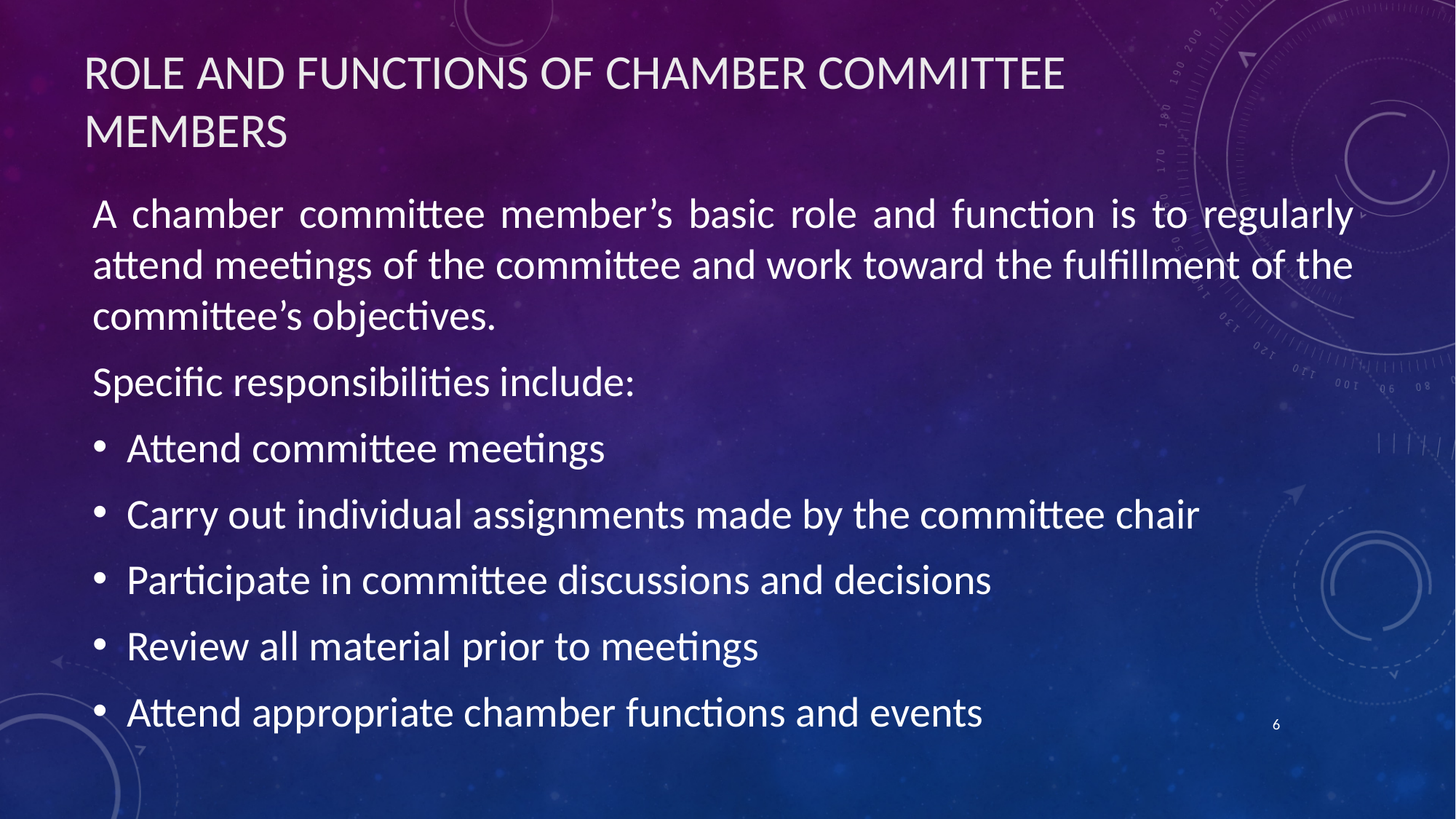

# ROLE AND FUNCTIONS OF CHAMBER COMMITTEE MEMBERS
A chamber committee member’s basic role and function is to regularly attend meetings of the committee and work toward the fulfillment of the committee’s objectives.
Specific responsibilities include:
Attend committee meetings
Carry out individual assignments made by the committee chair
Participate in committee discussions and decisions
Review all material prior to meetings
Attend appropriate chamber functions and events
6